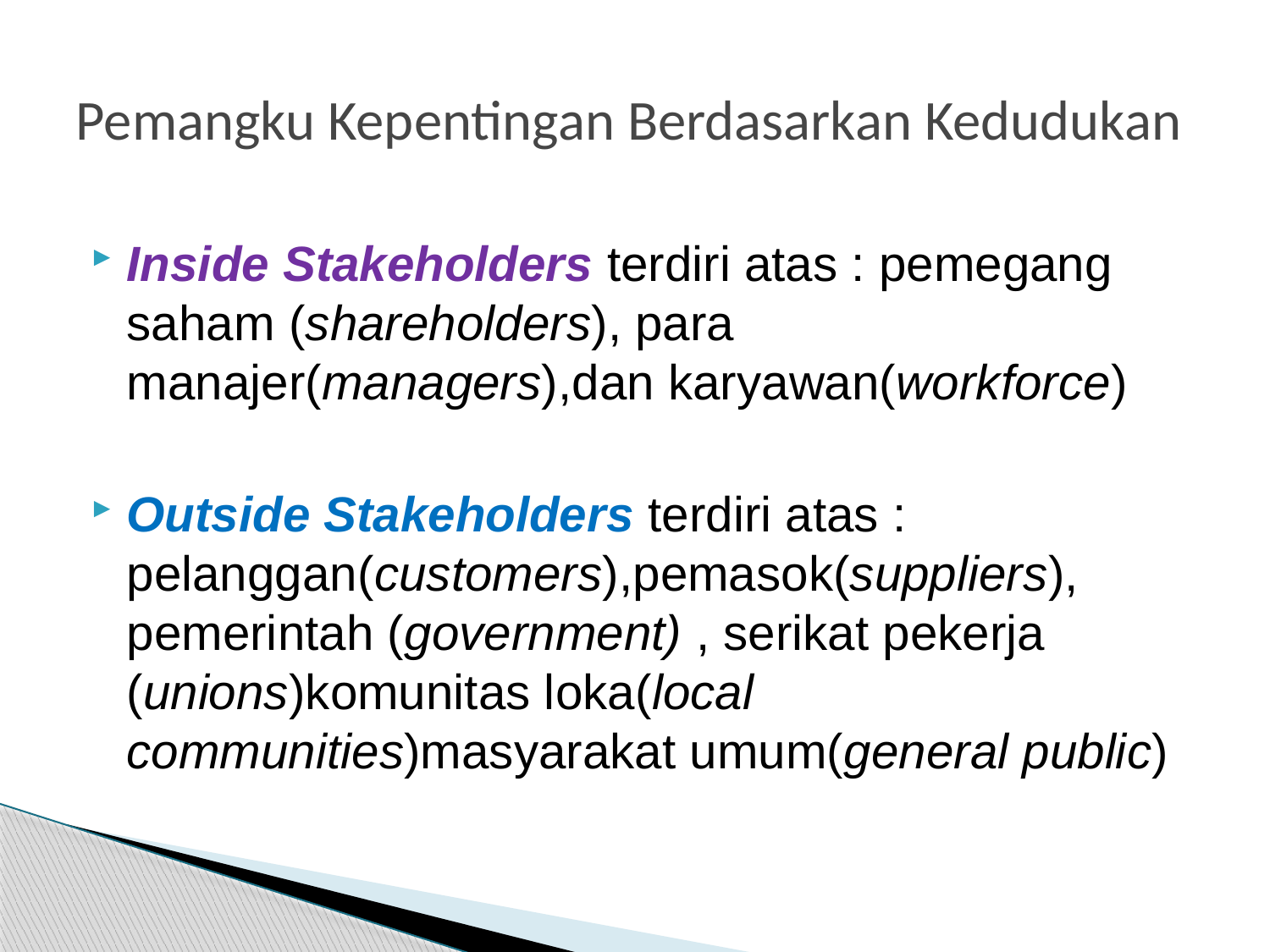

# Pemangku Kepentingan Berdasarkan Kedudukan
Inside Stakeholders terdiri atas : pemegang saham (shareholders), para manajer(managers),dan karyawan(workforce)

Outside Stakeholders terdiri atas : pelanggan(customers),pemasok(suppliers), pemerintah (government) , serikat pekerja (unions)komunitas loka(local communities)masyarakat umum(general public)